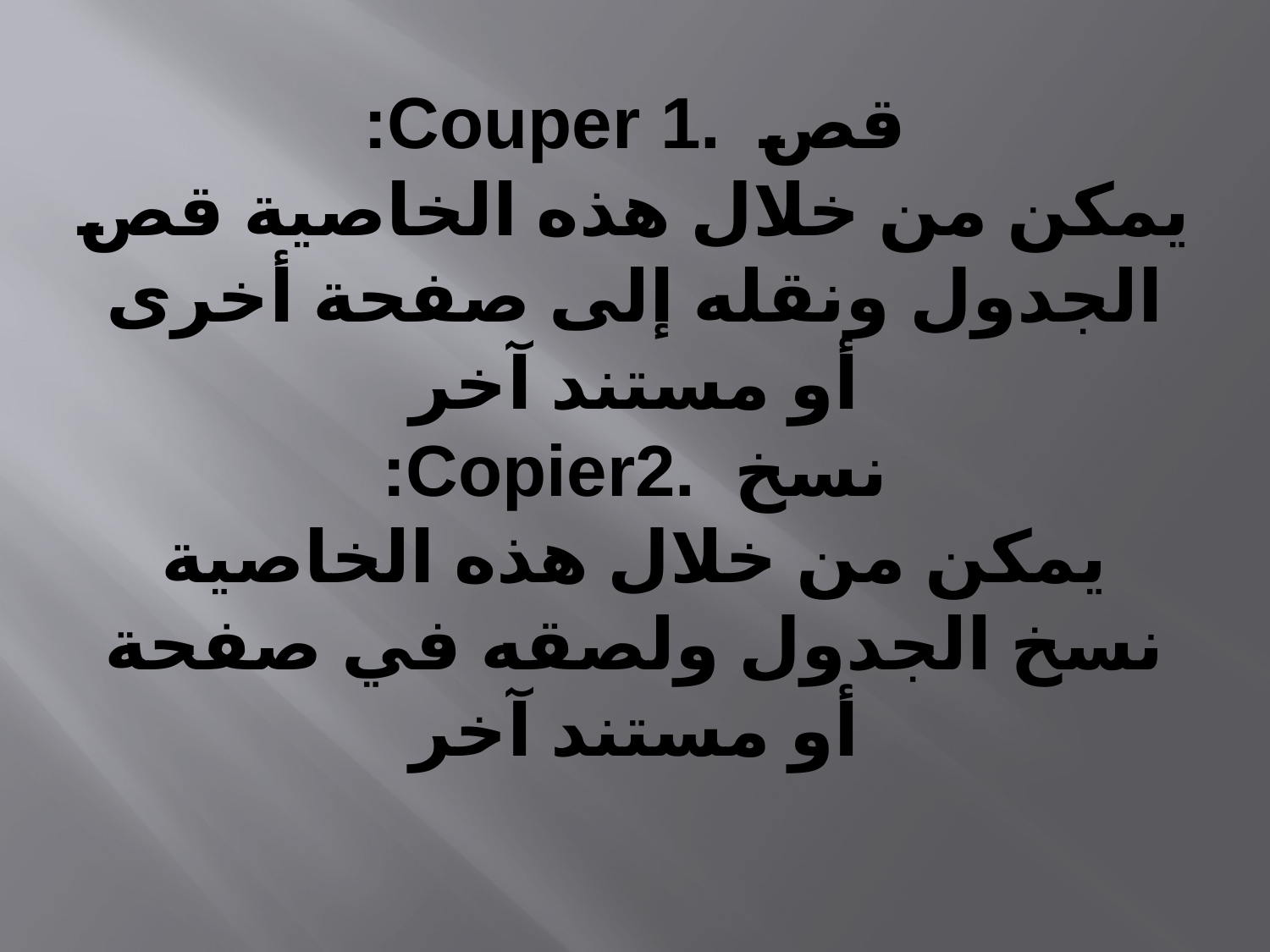

# :Couper 1. قص يمكن من خلال هذه الخاصية قص الجدول ونقله إلى صفحة أخرى أو مستند آخر :Copier2. نسخ يمكن من خلال هذه الخاصية نسخ الجدول ولصقه في صفحة أو مستند آخر